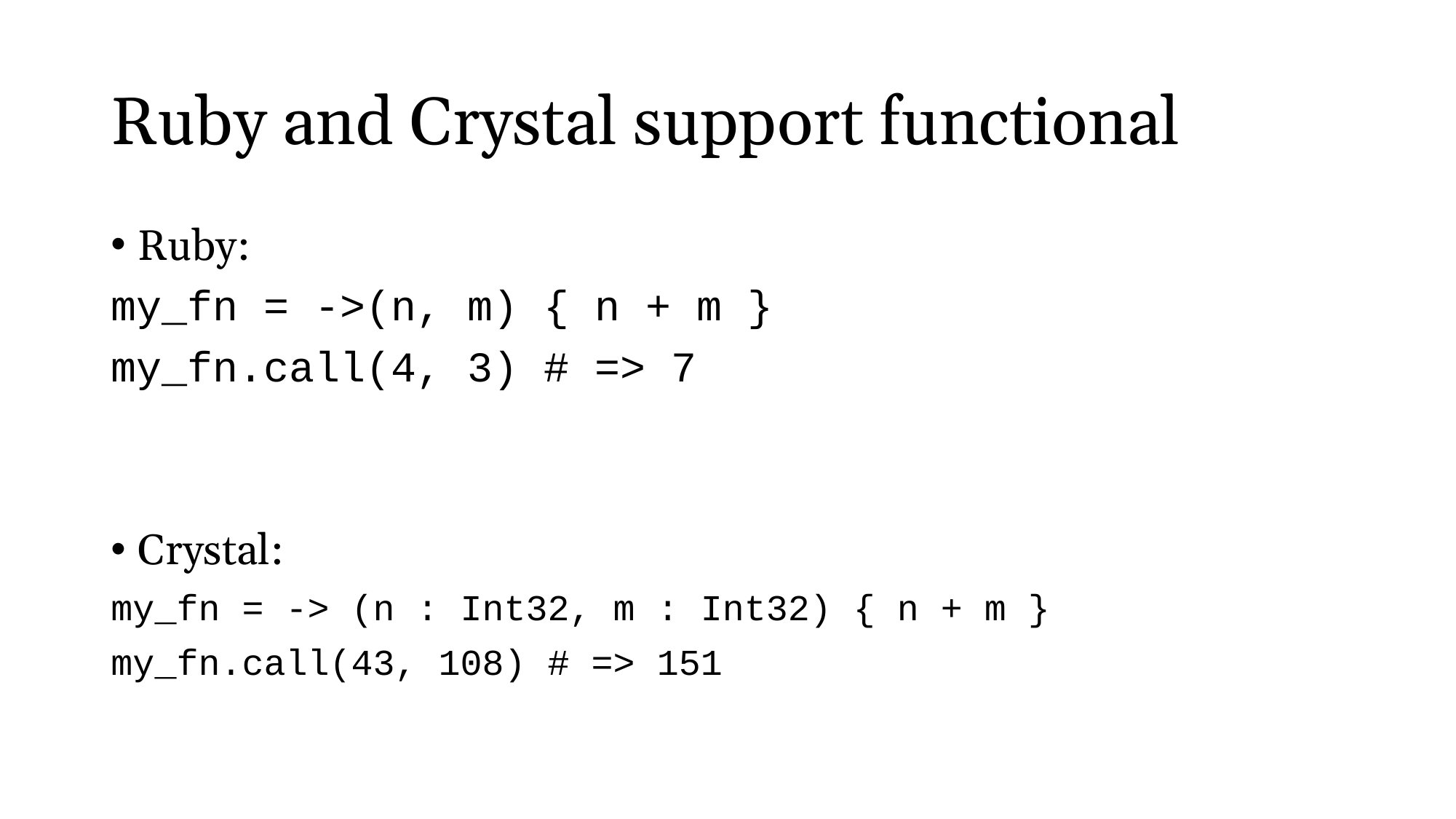

# Ruby and Crystal support functional
Ruby:
my_fn = ->(n, m) { n + m }
my_fn.call(4, 3) # => 7

Crystal:
my_fn = -> (n : Int32, m : Int32) { n + m }
my_fn.call(43, 108) # => 151